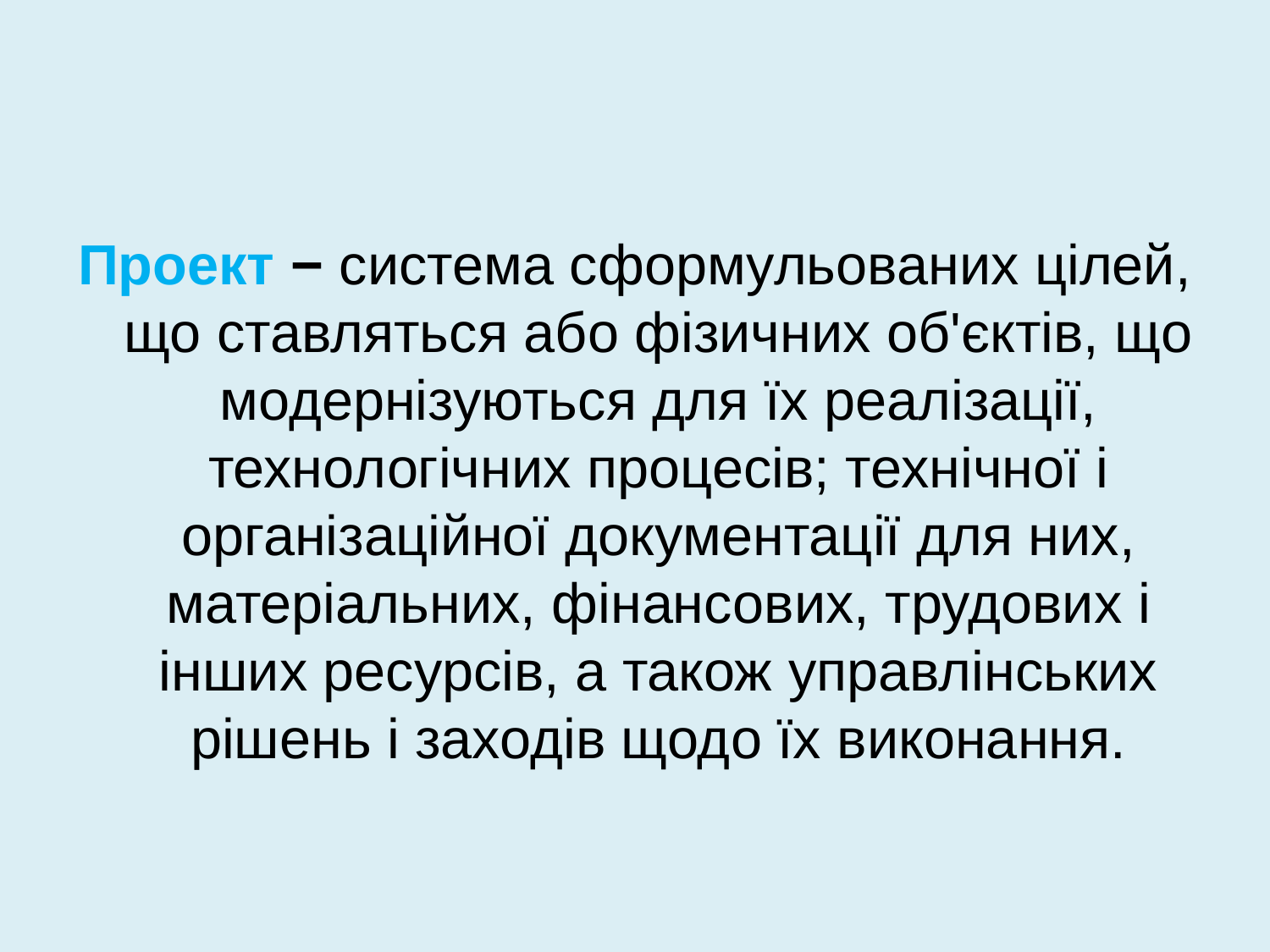

#
Проект − система сформульованих цілей, що ставляться або фізичних об'єктів, що модернізуються для їх реалізації, технологічних процесів; технічної і організаційної документації для них, матеріальних, фінансових, трудових і інших ресурсів, а також управлінських рішень і заходів щодо їх виконання.